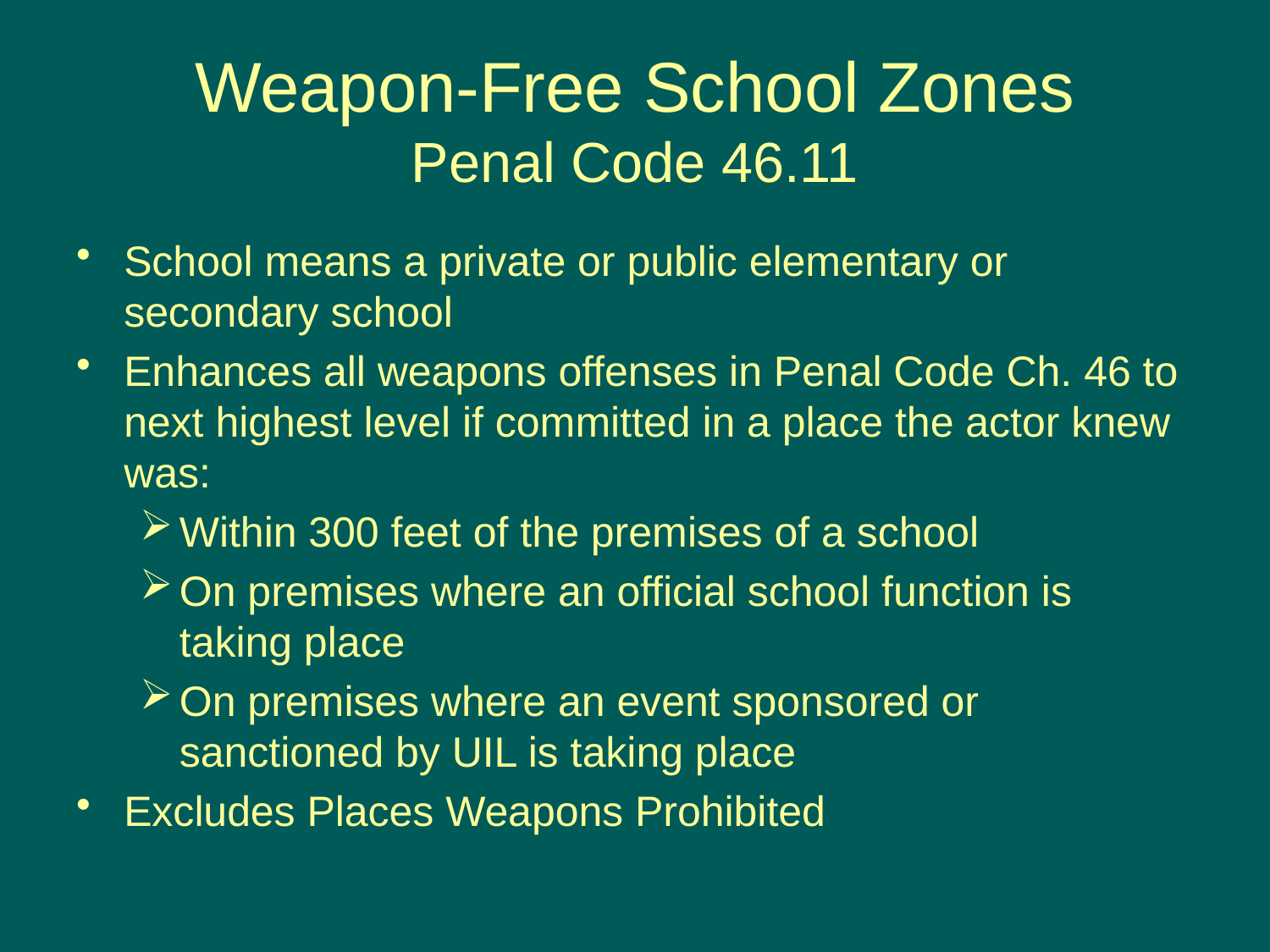

Weapon-Free School Zones
Penal Code 46.11
School means a private or public elementary or secondary school
Enhances all weapons offenses in Penal Code Ch. 46 to next highest level if committed in a place the actor knew was:
Within 300 feet of the premises of a school
On premises where an official school function is taking place
On premises where an event sponsored or sanctioned by UIL is taking place
Excludes Places Weapons Prohibited